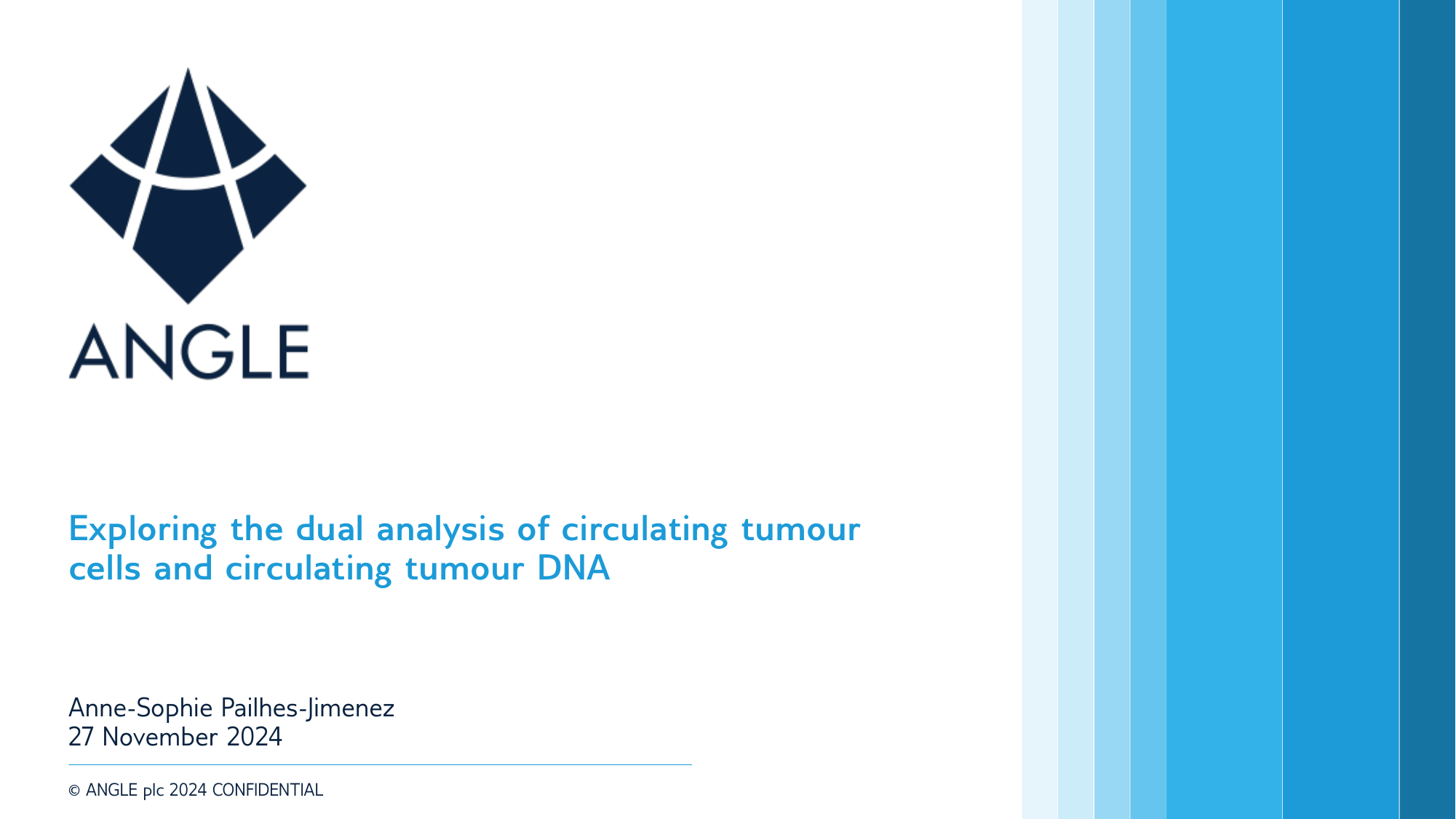

# Exploring the dual analysis of circulating tumour cells and circulating tumour DNA
Anne-Sophie Pailhes-Jimenez
27 November 2024
© ANGLE plc 2024 CONFIDENTIAL